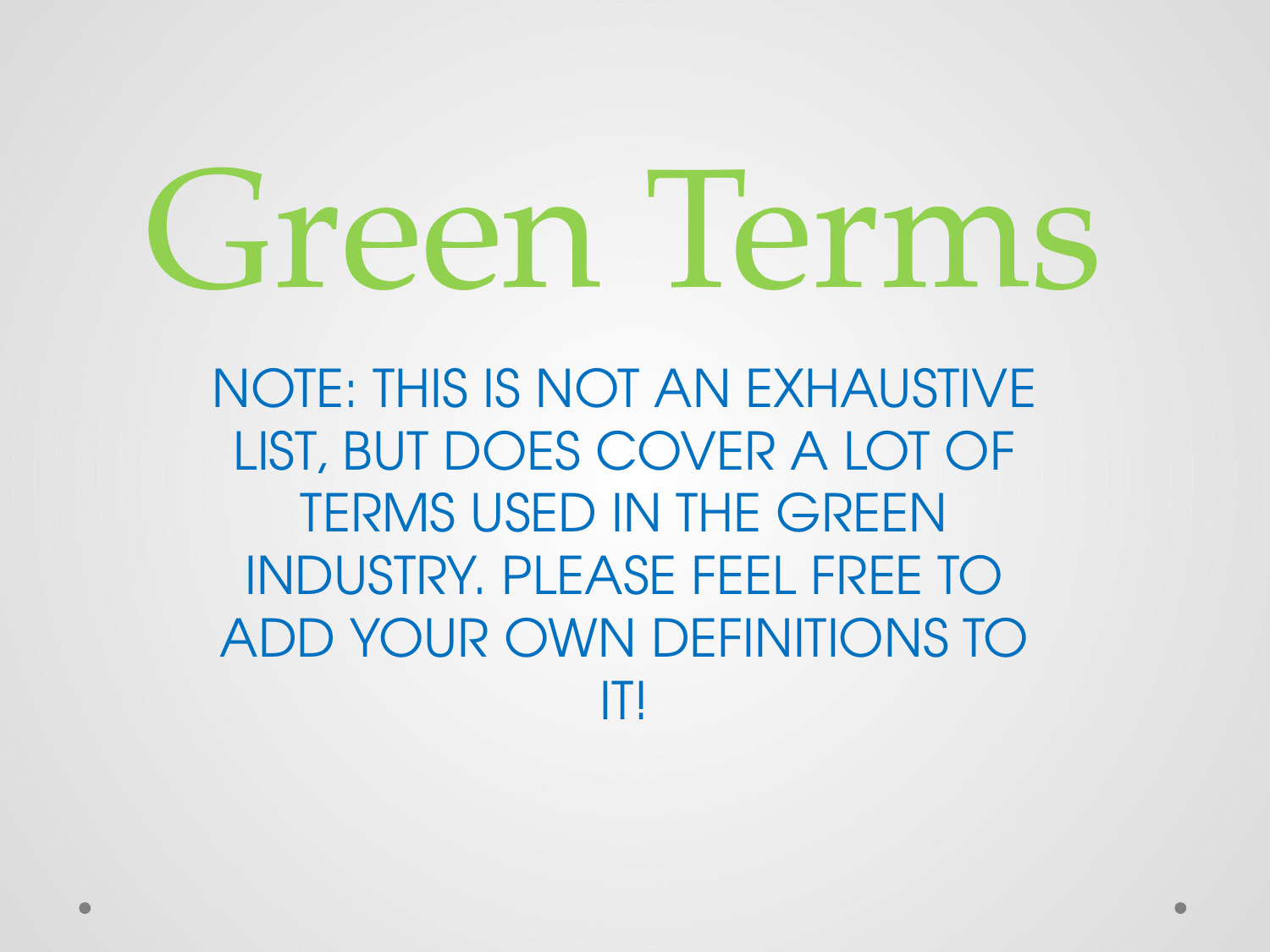

# Green Terms
NOTE: THIS IS NOT AN EXHAUSTIVE LIST, BUT DOES COVER A LOT OF TERMS USED IN THE GREEN INDUSTRY. PLEASE FEEL FREE TO ADD YOUR OWN DEFINITIONS TO IT!